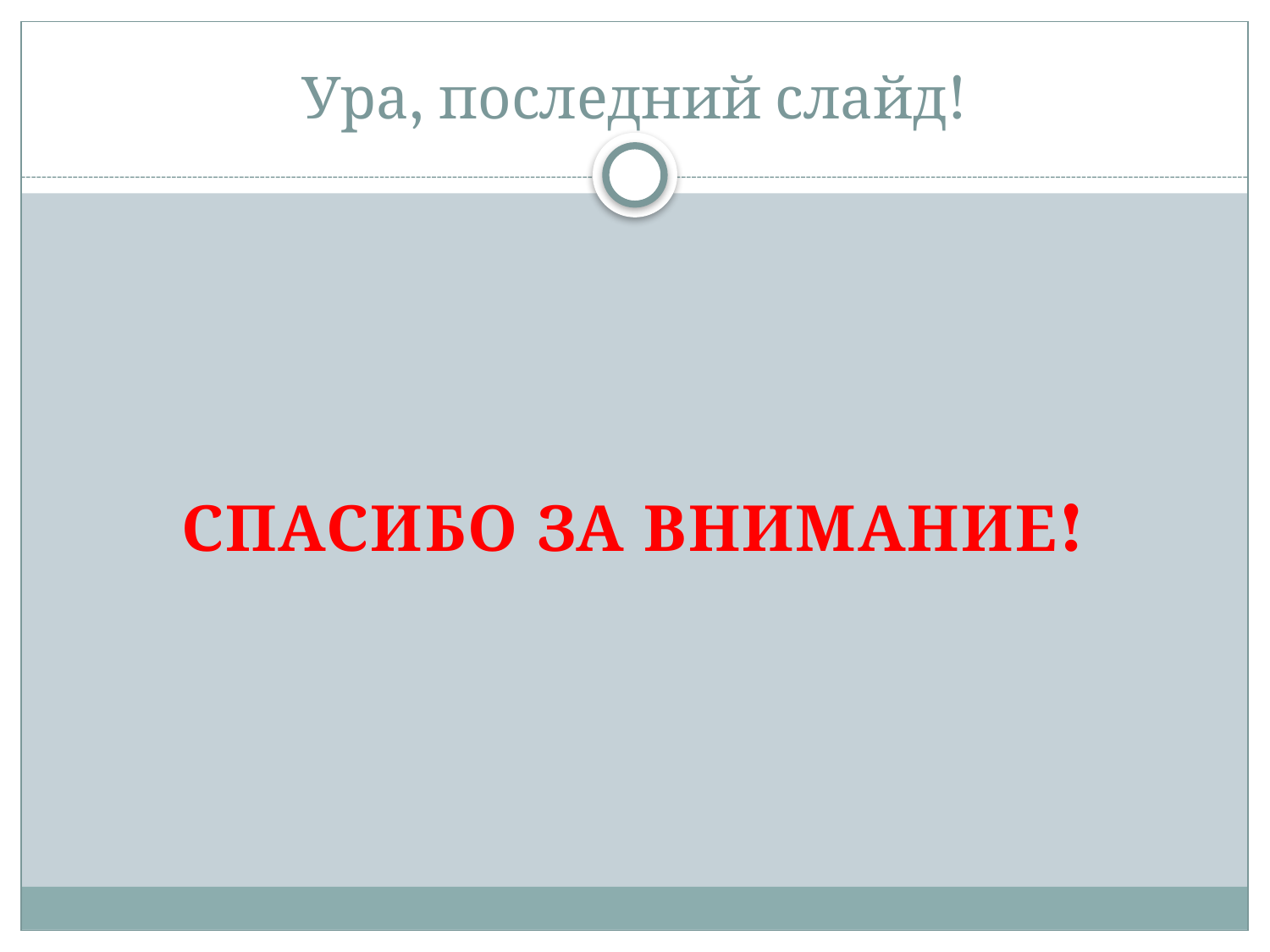

# Ура, последний слайд!

СПАСИБО ЗА ВНИМАНИЕ!